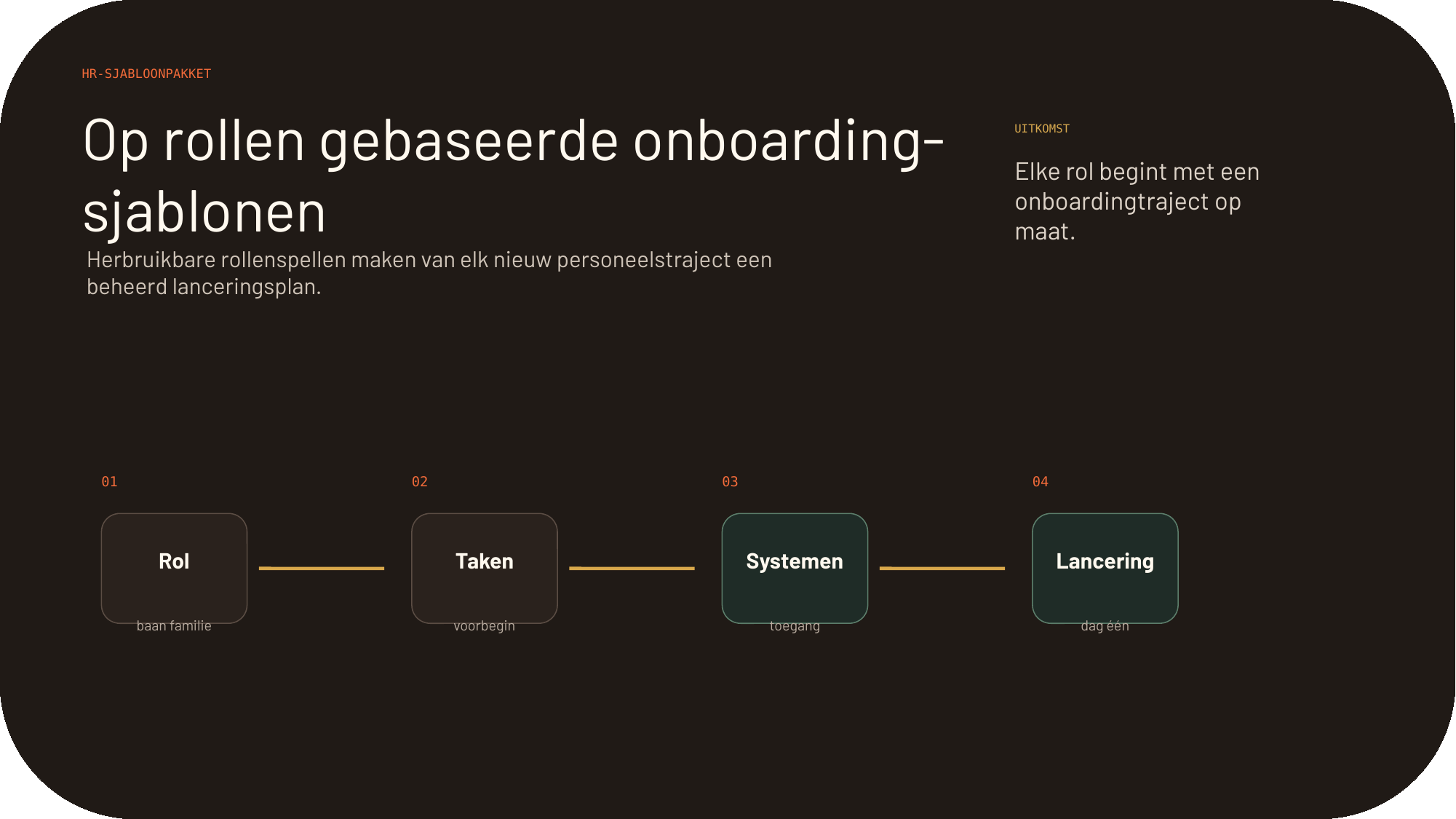

HR-SJABLOONPAKKET
Op rollen gebaseerde onboarding-sjablonen
UITKOMST
Elke rol begint met een onboardingtraject op maat.
Herbruikbare rollenspellen maken van elk nieuw personeelstraject een beheerd lanceringsplan.
01
02
03
04

Rol
Taken
Systemen
Lancering

baan familie
voorbegin
toegang
dag één